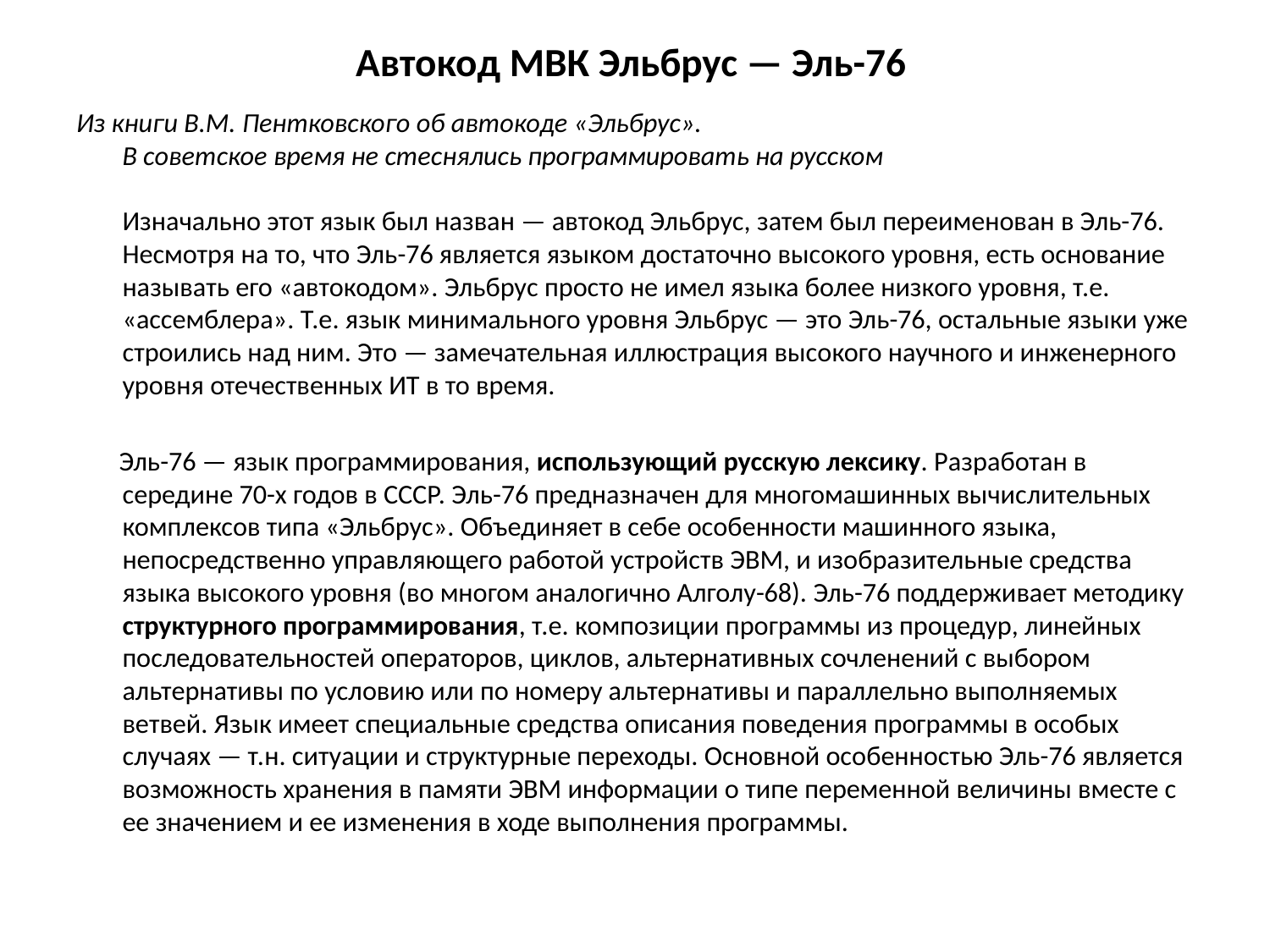

# Автокод МВК Эльбрус — Эль-76
Из книги В.М. Пентковского об автокоде «Эльбрус».
В советское время не стеснялись программировать на русском
Изначально этот язык был назван — автокод Эльбрус, затем был переименован в Эль-76. Несмотря на то, что Эль-76 является языком достаточно высокого уровня, есть основание называть его «автокодом». Эльбрус просто не имел языка более низкого уровня, т.е. «ассемблера». Т.е. язык минимального уровня Эльбрус — это Эль-76, остальные языки уже строились над ним. Это — замечательная иллюстрация высокого научного и инженерного уровня отечественных ИТ в то время.

       Эль-76 — язык программирования, использующий русскую лексику. Разработан в середине 70-х годов в СССР. Эль-76 предназначен для многомашинных вычислительных комплексов типа «Эльбрус». Объединяет в себе особенности машинного языка, непосредственно управляющего работой устройств ЭВМ, и изобразительные средства языка высокого уровня (во многом аналогично Алголу-68). Эль-76 поддерживает методику структурного программирования, т.е. композиции программы из процедур, линейных последовательностей операторов, циклов, альтернативных сочленений с выбором альтернативы по условию или по номеру альтернативы и параллельно выполняемых ветвей. Язык имеет специальные средства описания поведения программы в особых случаях — т.н. ситуации и структурные переходы. Основной особенностью Эль-76 является возможность хранения в памяти ЭВМ информации о типе переменной величины вместе с ее значением и ее изменения в ходе выполнения программы.